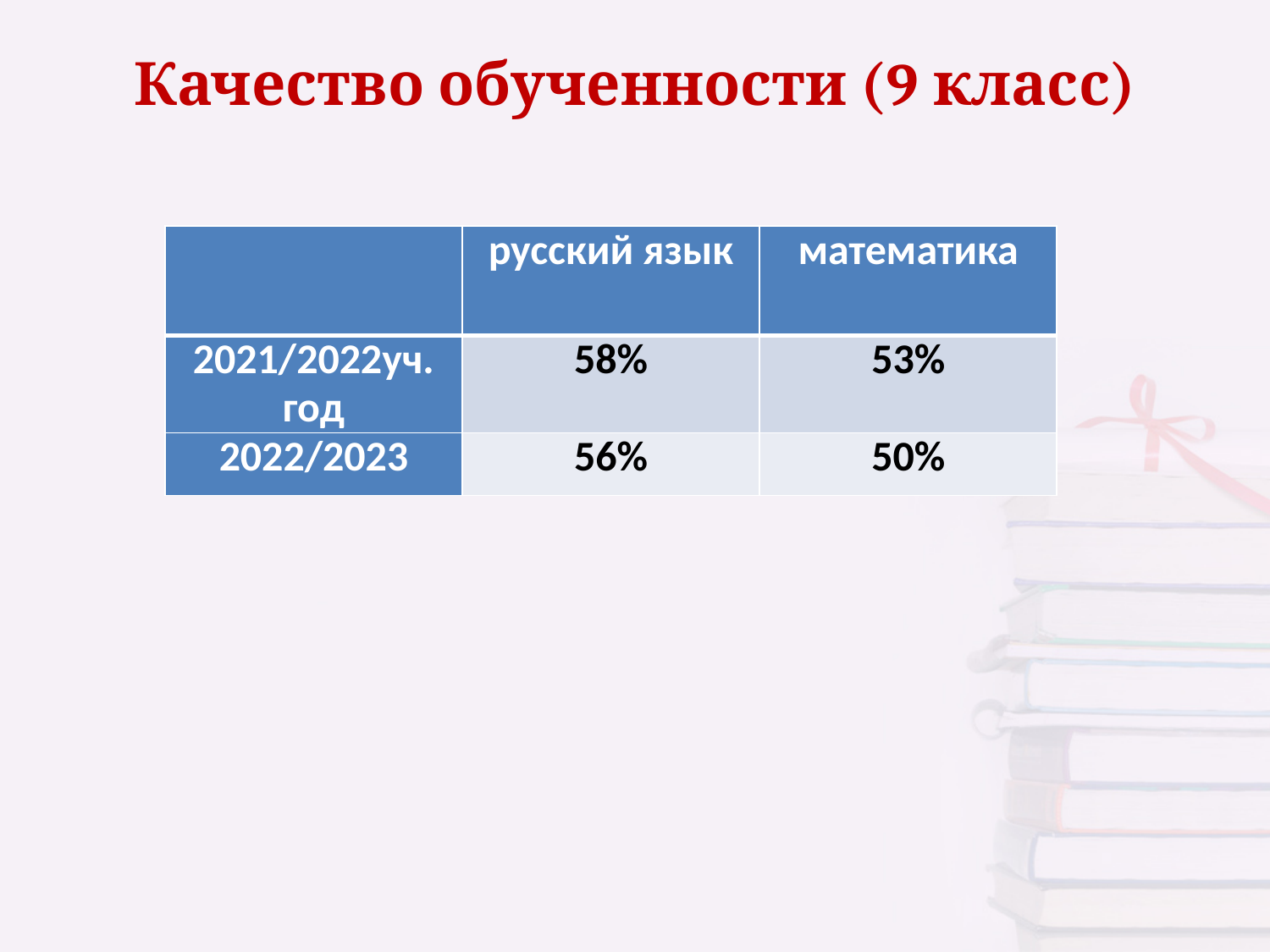

# Качество обученности (9 класс)
|  | русский язык | математика |
| --- | --- | --- |
| 2021/2022уч. год | 58% | 53% |
| 2022/2023 | 56% | 50% |